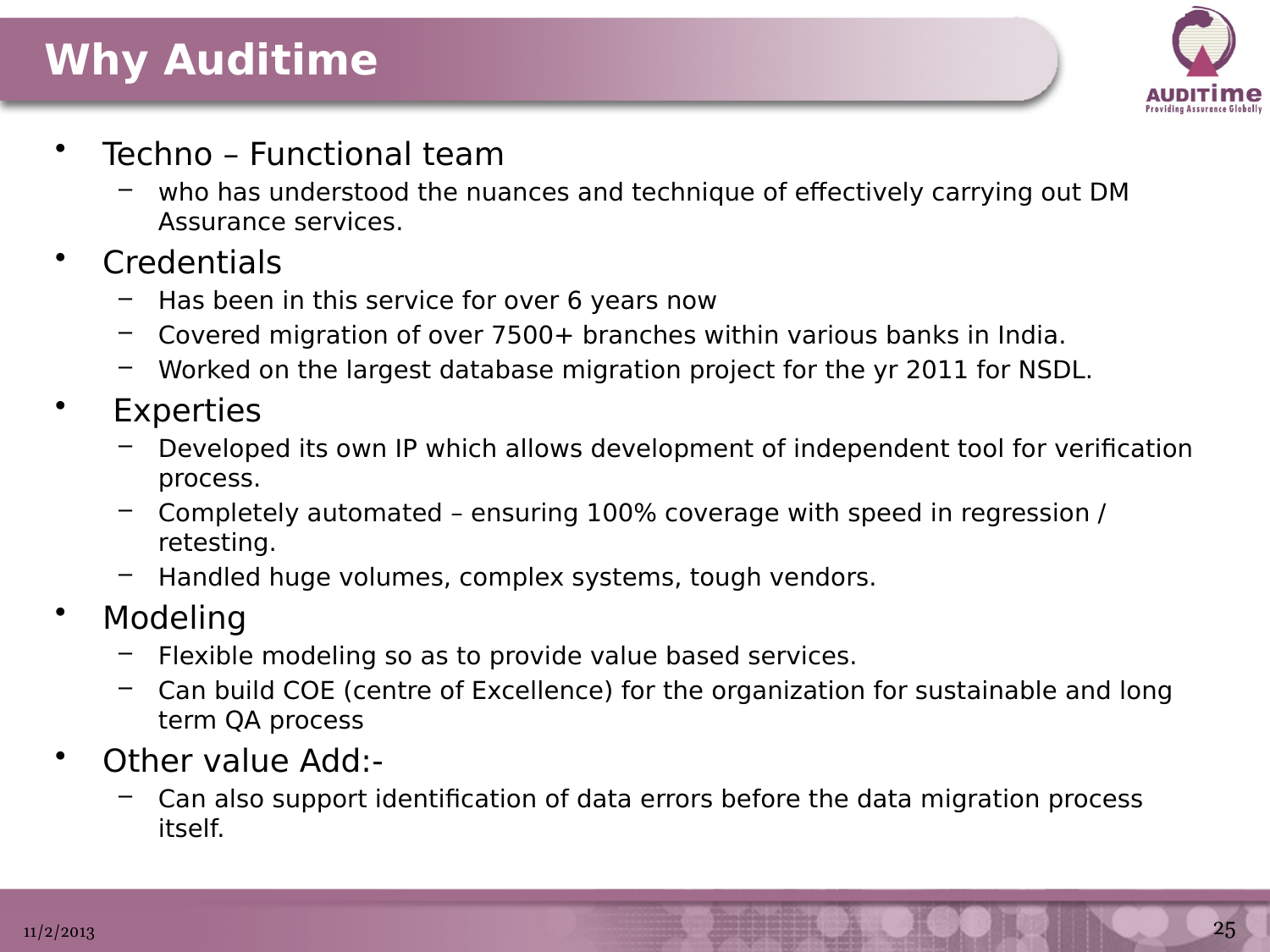

# Why Auditime
Techno – Functional team
who has understood the nuances and technique of effectively carrying out DM Assurance services.
Credentials
Has been in this service for over 6 years now
Covered migration of over 7500+ branches within various banks in India.
Worked on the largest database migration project for the yr 2011 for NSDL.
 Experties
Developed its own IP which allows development of independent tool for verification process.
Completely automated – ensuring 100% coverage with speed in regression / retesting.
Handled huge volumes, complex systems, tough vendors.
Modeling
Flexible modeling so as to provide value based services.
Can build COE (centre of Excellence) for the organization for sustainable and long term QA process
Other value Add:-
Can also support identification of data errors before the data migration process itself.
25
11/2/2013